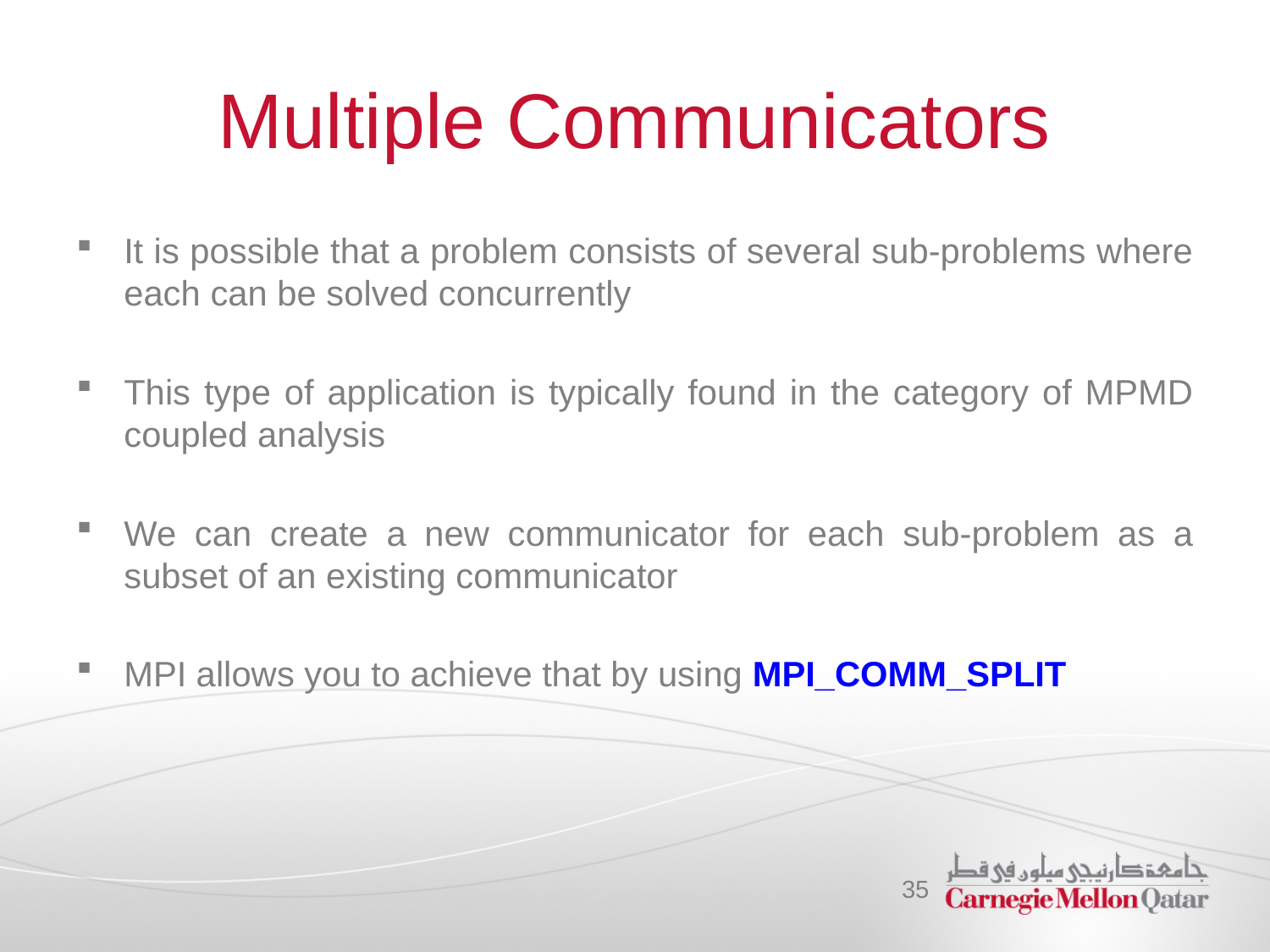

# Multiple Communicators
It is possible that a problem consists of several sub-problems where each can be solved concurrently

This type of application is typically found in the category of MPMD coupled analysis

We can create a new communicator for each sub-problem as a subset of an existing communicator

MPI allows you to achieve that by using MPI_COMM_SPLIT

35